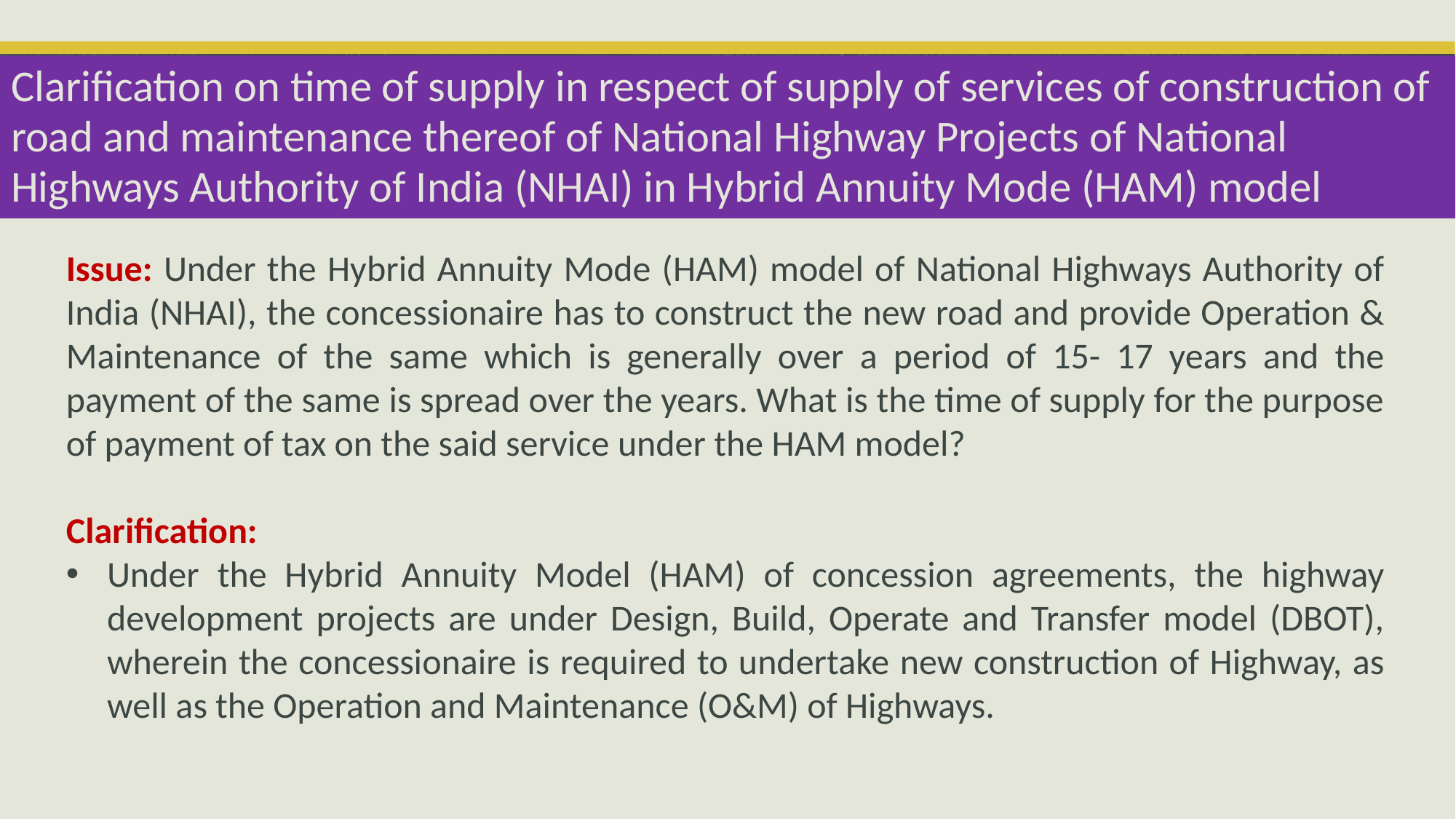

# Clarification on time of supply in respect of supply of services of construction of road and maintenance thereof of National Highway Projects of National Highways Authority of India (NHAI) in Hybrid Annuity Mode (HAM) model
Issue: Under the Hybrid Annuity Mode (HAM) model of National Highways Authority of India (NHAI), the concessionaire has to construct the new road and provide Operation & Maintenance of the same which is generally over a period of 15- 17 years and the payment of the same is spread over the years. What is the time of supply for the purpose of payment of tax on the said service under the HAM model?

Clarification:
Under the Hybrid Annuity Model (HAM) of concession agreements, the highway development projects are under Design, Build, Operate and Transfer model (DBOT), wherein the concessionaire is required to undertake new construction of Highway, as well as the Operation and Maintenance (O&M) of Highways.